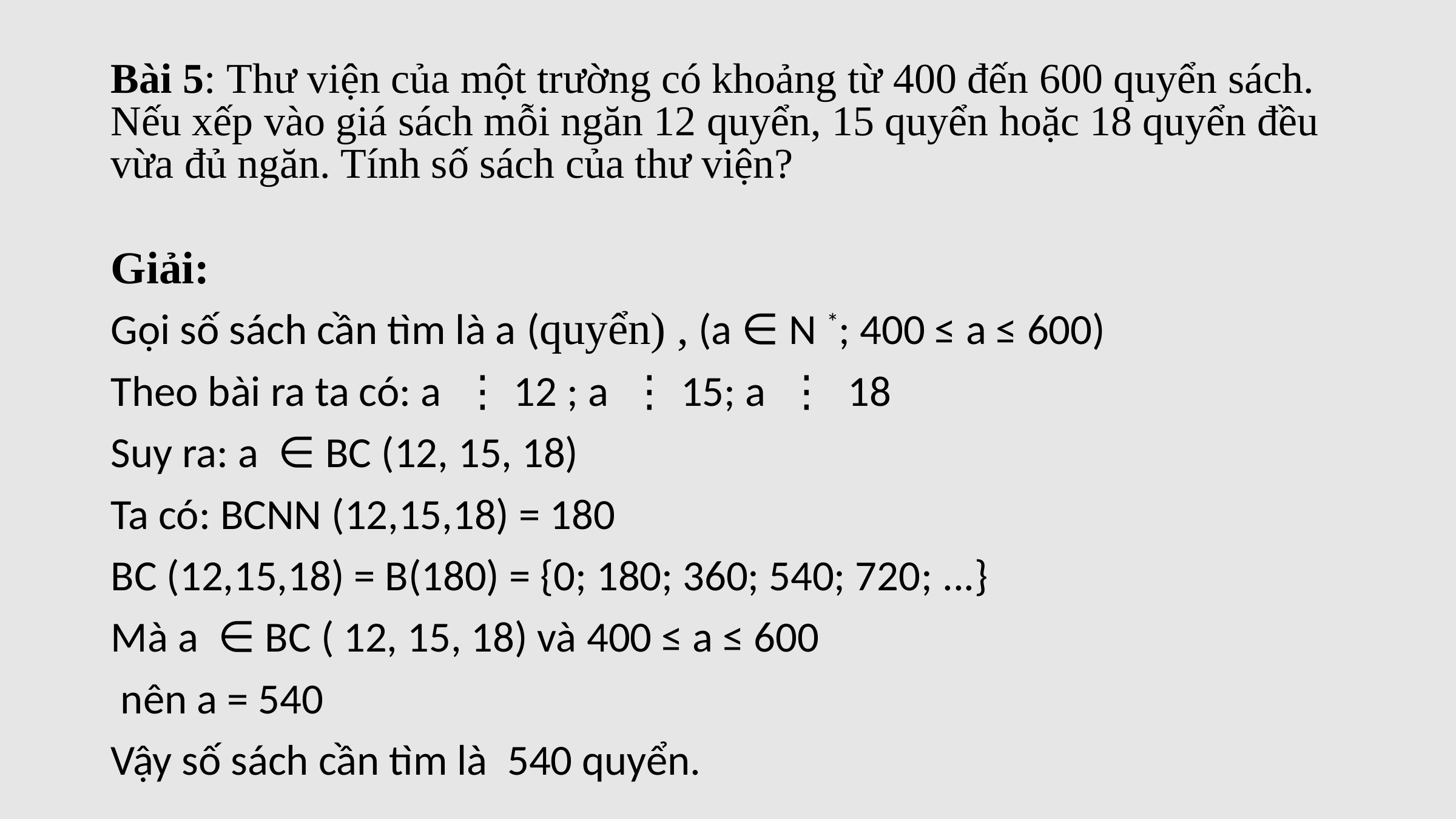

# Bài 5: Thư viện của một trường có khoảng từ 400 đến 600 quyển sách. Nếu xếp vào giá sách mỗi ngăn 12 quyển, 15 quyển hoặc 18 quyển đều vừa đủ ngăn. Tính số sách của thư viện?
Giải:
Gọi số sách cần tìm là a (quyển) , (a ∈ N *; 400 ≤ a ≤ 600)
Theo bài ra ta có: a  ⋮ 12 ; a  ⋮ 15; a  ⋮  18
Suy ra: a  ∈ BC (12, 15, 18)
Ta có: BCNN (12,15,18) = 180
BC (12,15,18) = B(180) = {0; 180; 360; 540; 720; ...}
Mà a  ∈ BC ( 12, 15, 18) và 400 ≤ a ≤ 600
 nên a = 540
Vậy số sách cần tìm là  540 quyển.